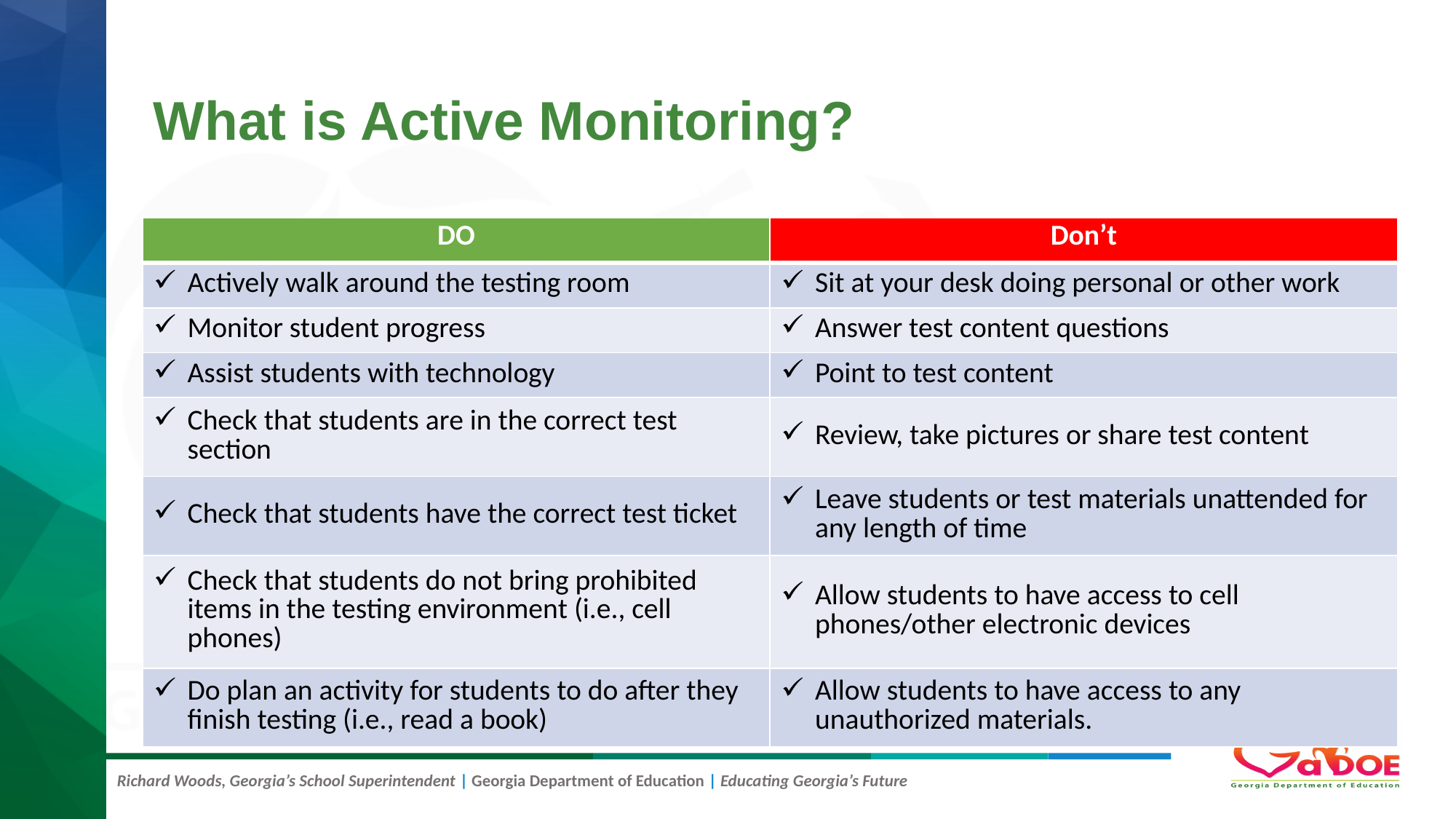

# What is Active Monitoring?
| DO | Don’t |
| --- | --- |
| Actively walk around the testing room | Sit at your desk doing personal or other work |
| Monitor student progress | Answer test content questions |
| Assist students with technology | Point to test content |
| Check that students are in the correct test section | Review, take pictures or share test content |
| Check that students have the correct test ticket | Leave students or test materials unattended for any length of time |
| Check that students do not bring prohibited items in the testing environment (i.e., cell phones) | Allow students to have access to cell phones/other electronic devices |
| Do plan an activity for students to do after they finish testing (i.e., read a book) | Allow students to have access to any unauthorized materials. |